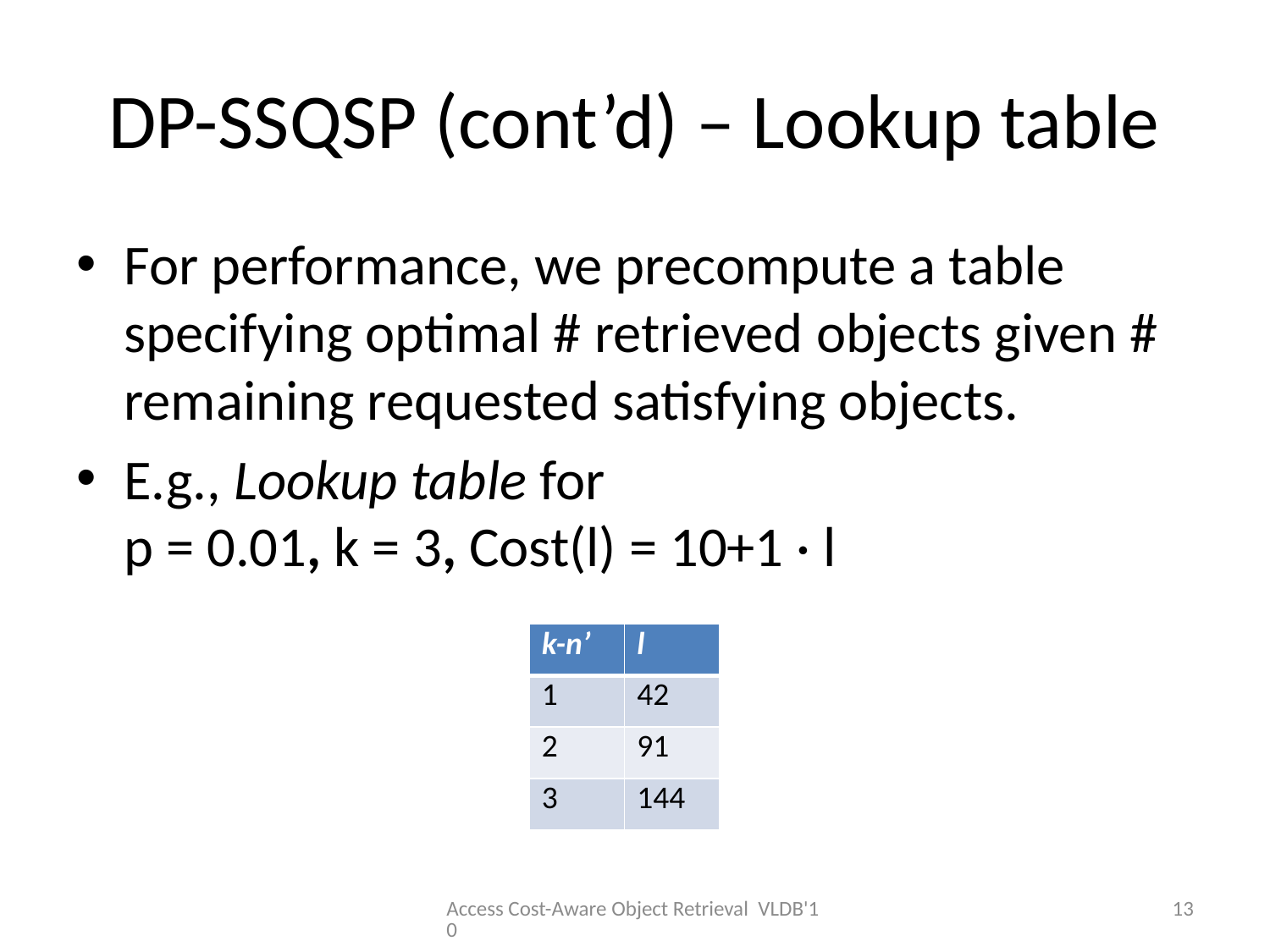

# DP-SSQSP (cont’d) – Lookup table
For performance, we precompute a table specifying optimal # retrieved objects given # remaining requested satisfying objects.
E.g., Lookup table for
p = 0.01, k = 3, Cost(l) = 10+1 · l

| k-n’ | l |
| --- | --- |
| 1 | 42 |
| 2 | 91 |
| 3 | 144 |
Access Cost-Aware Object Retrieval  VLDB'10
13